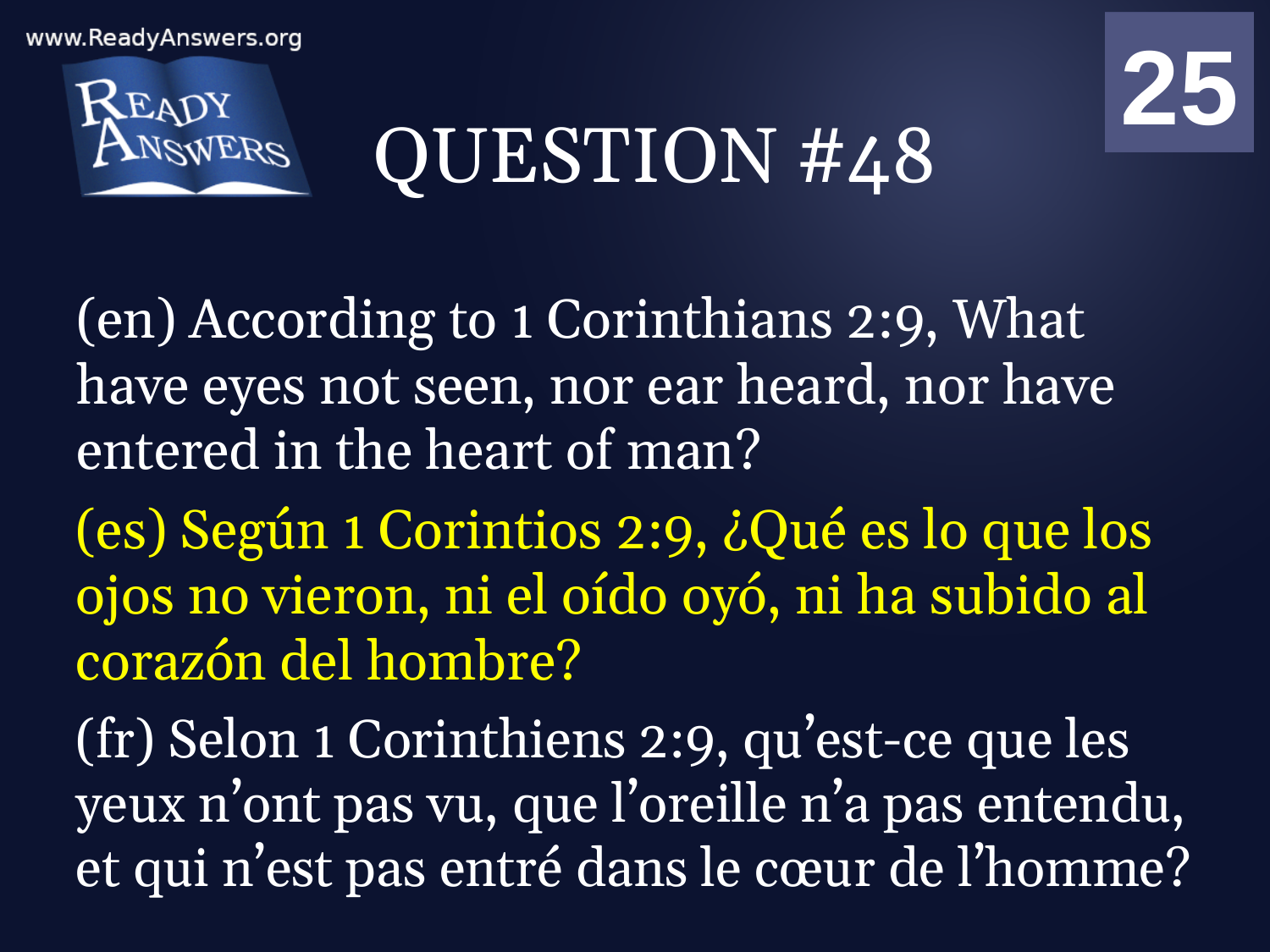

01
02
03
04
05
06
07
08
09
10
11
12
13
14
15
16
17
18
19
20
21
22
23
24
25
00
# QUESTION #48
(en) According to 1 Corinthians 2:9, What have eyes not seen, nor ear heard, nor have entered in the heart of man?
(es) Según 1 Corintios 2:9, ¿Qué es lo que los ojos no vieron, ni el oído oyó, ni ha subido al corazón del hombre?
(fr) Selon 1 Corinthiens 2:9, qu’est-ce que les yeux n’ont pas vu, que l’oreille n’a pas entendu, et qui n’est pas entré dans le cœur de l’homme?